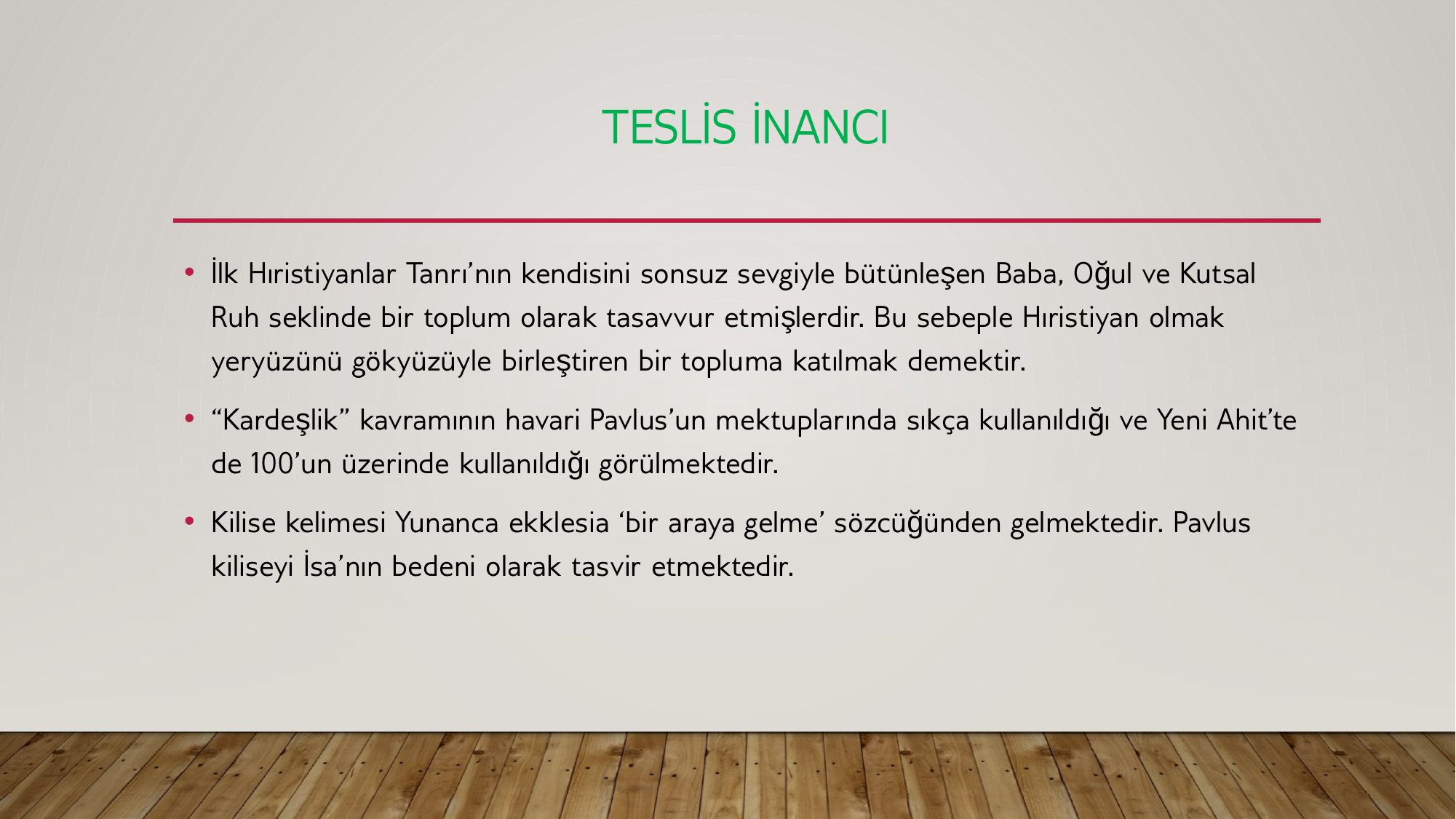

# Teslis İnancı
İlk Hıristiyanlar Tanrı’nın kendisini sonsuz sevgiyle bütünleşen Baba, Oğul ve Kutsal Ruh seklinde bir toplum olarak tasavvur etmişlerdir. Bu sebeple Hıristiyan olmak yeryüzünü gökyüzüyle birleştiren bir topluma katılmak demektir.
“Kardeşlik” kavramının havari Pavlus’un mektuplarında sıkça kullanıldığı ve Yeni Ahit’te de 100’un üzerinde kullanıldığı görülmektedir.
Kilise kelimesi Yunanca ekklesia ‘bir araya gelme’ sözcüğünden gelmektedir. Pavlus kiliseyi İsa’nın bedeni olarak tasvir etmektedir.